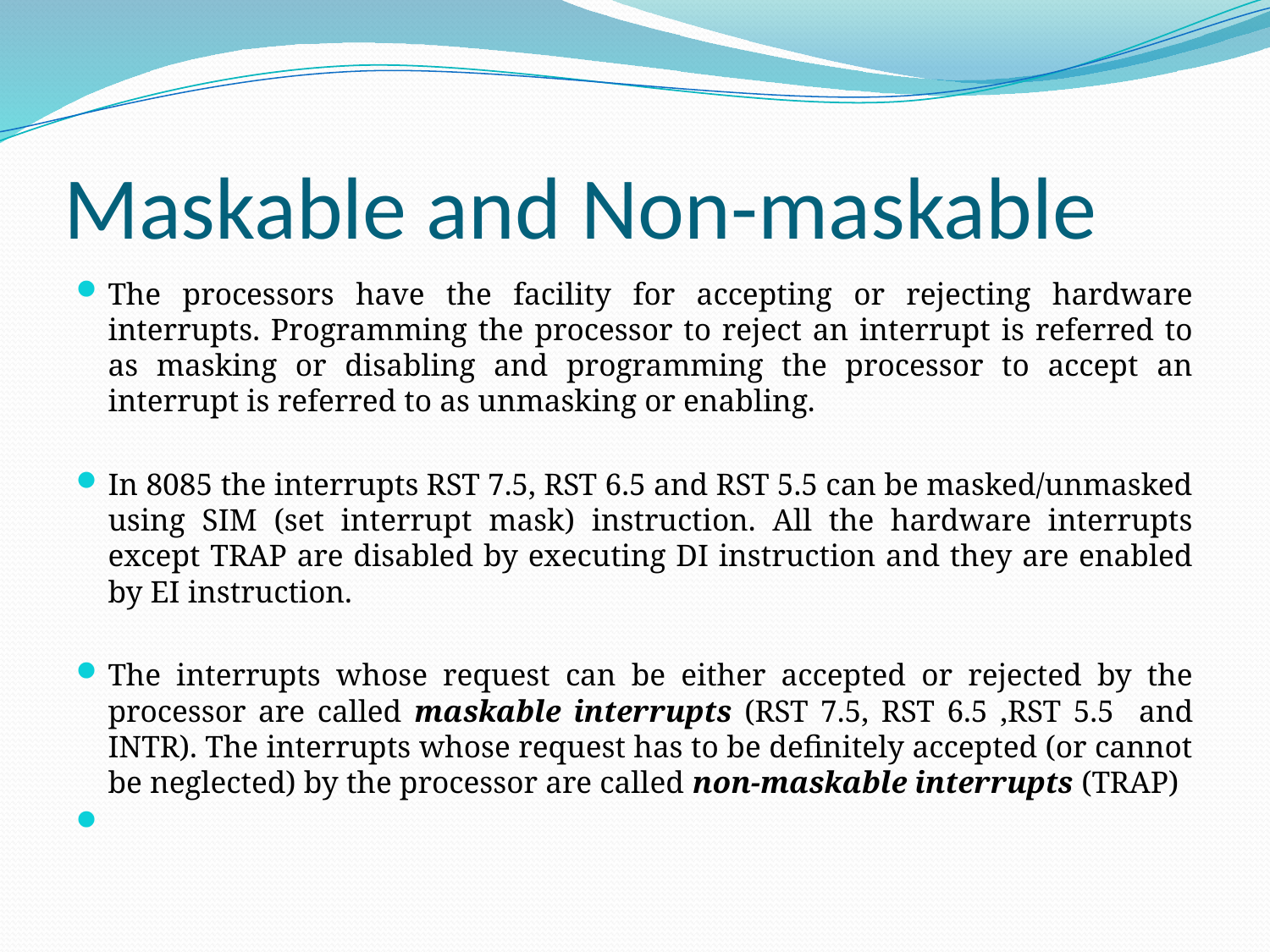

# Maskable and Non-maskable
The processors have the facility for accepting or rejecting hardware interrupts. Programming the processor to reject an interrupt is referred to as masking or disabling and programming the processor to accept an interrupt is referred to as unmasking or enabling.

In 8085 the interrupts RST 7.5, RST 6.5 and RST 5.5 can be masked/unmasked using SIM (set interrupt mask) instruction. All the hardware interrupts except TRAP are disabled by executing DI instruction and they are enabled by EI instruction.

The interrupts whose request can be either accepted or rejected by the processor are called maskable interrupts (RST 7.5, RST 6.5 ,RST 5.5  and INTR). The interrupts whose request has to be definitely accepted (or cannot be neglected) by the processor are called non-maskable interrupts (TRAP)